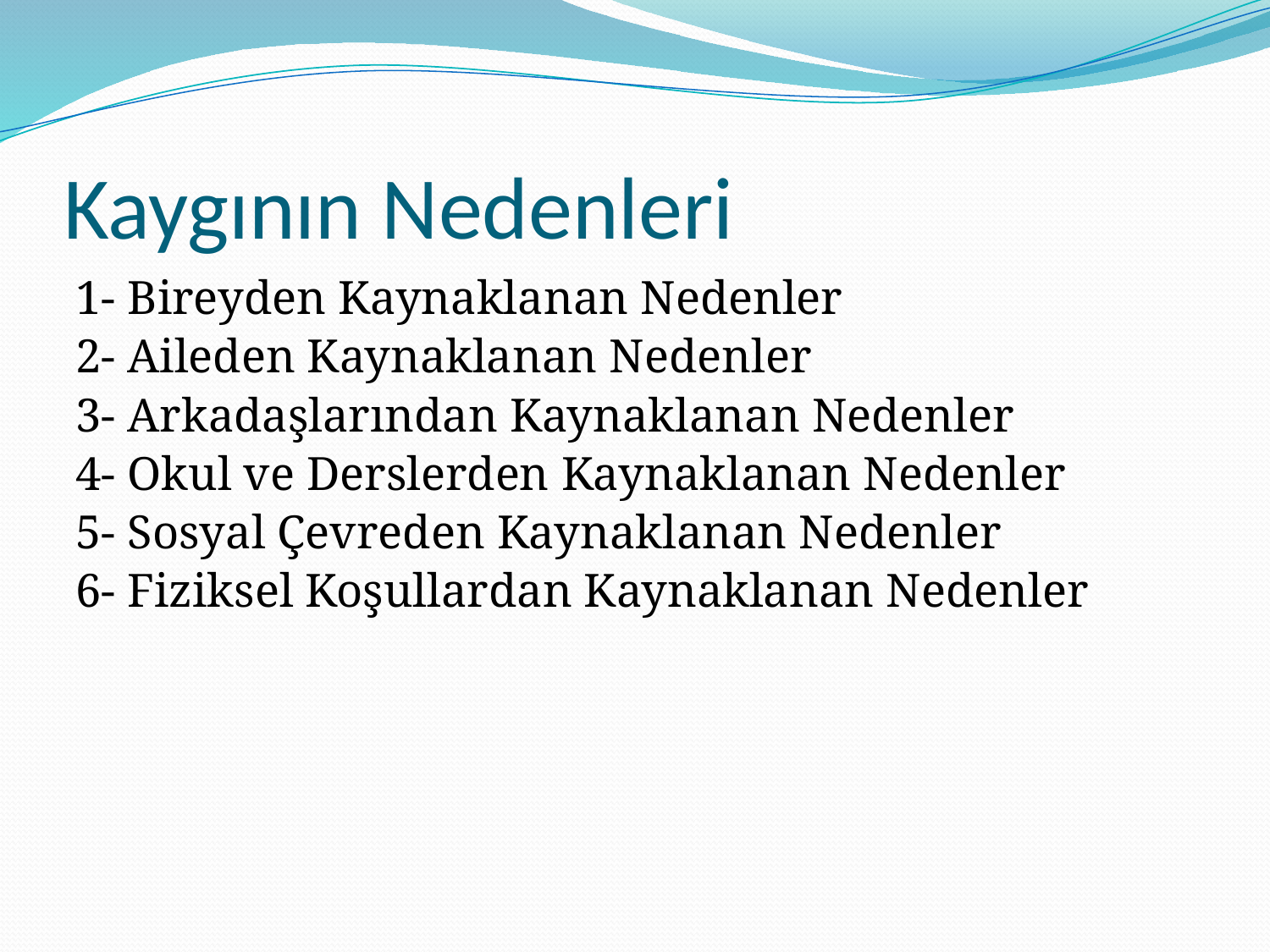

# Kaygının Nedenleri
1- Bireyden Kaynaklanan Nedenler
2- Aileden Kaynaklanan Nedenler
3- Arkadaşlarından Kaynaklanan Nedenler
4- Okul ve Derslerden Kaynaklanan Nedenler
5- Sosyal Çevreden Kaynaklanan Nedenler
6- Fiziksel Koşullardan Kaynaklanan Nedenler